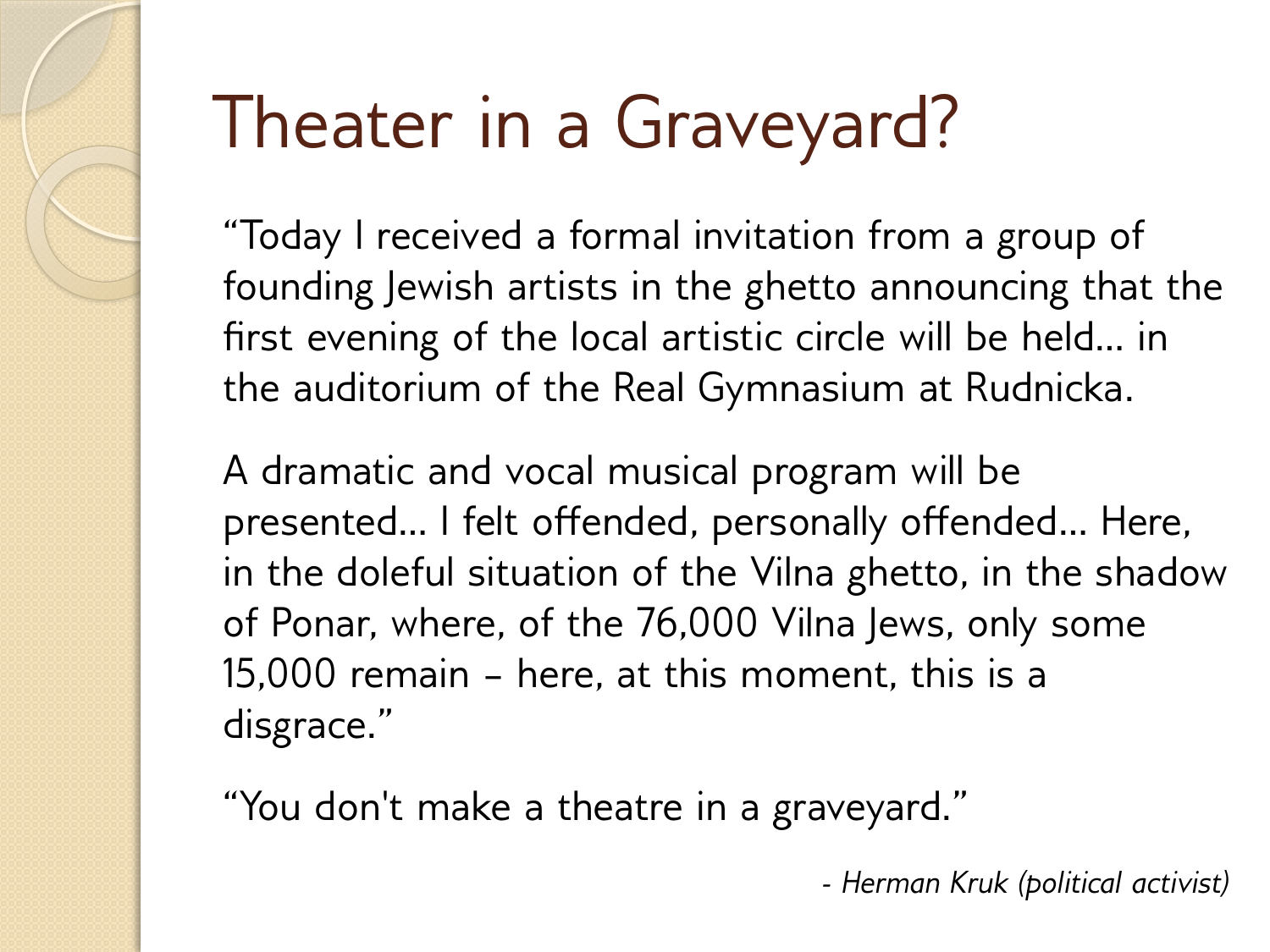

# Theater in a Graveyard?
“Today I received a formal invitation from a group of founding Jewish artists in the ghetto announcing that the first evening of the local artistic circle will be held… in the auditorium of the Real Gymnasium at Rudnicka.
A dramatic and vocal musical program will be presented… I felt offended, personally offended… Here, in the doleful situation of the Vilna ghetto, in the shadow of Ponar, where, of the 76,000 Vilna Jews, only some 15,000 remain – here, at this moment, this is a disgrace.”
“You don't make a theatre in a graveyard.”
- Herman Kruk (political activist)